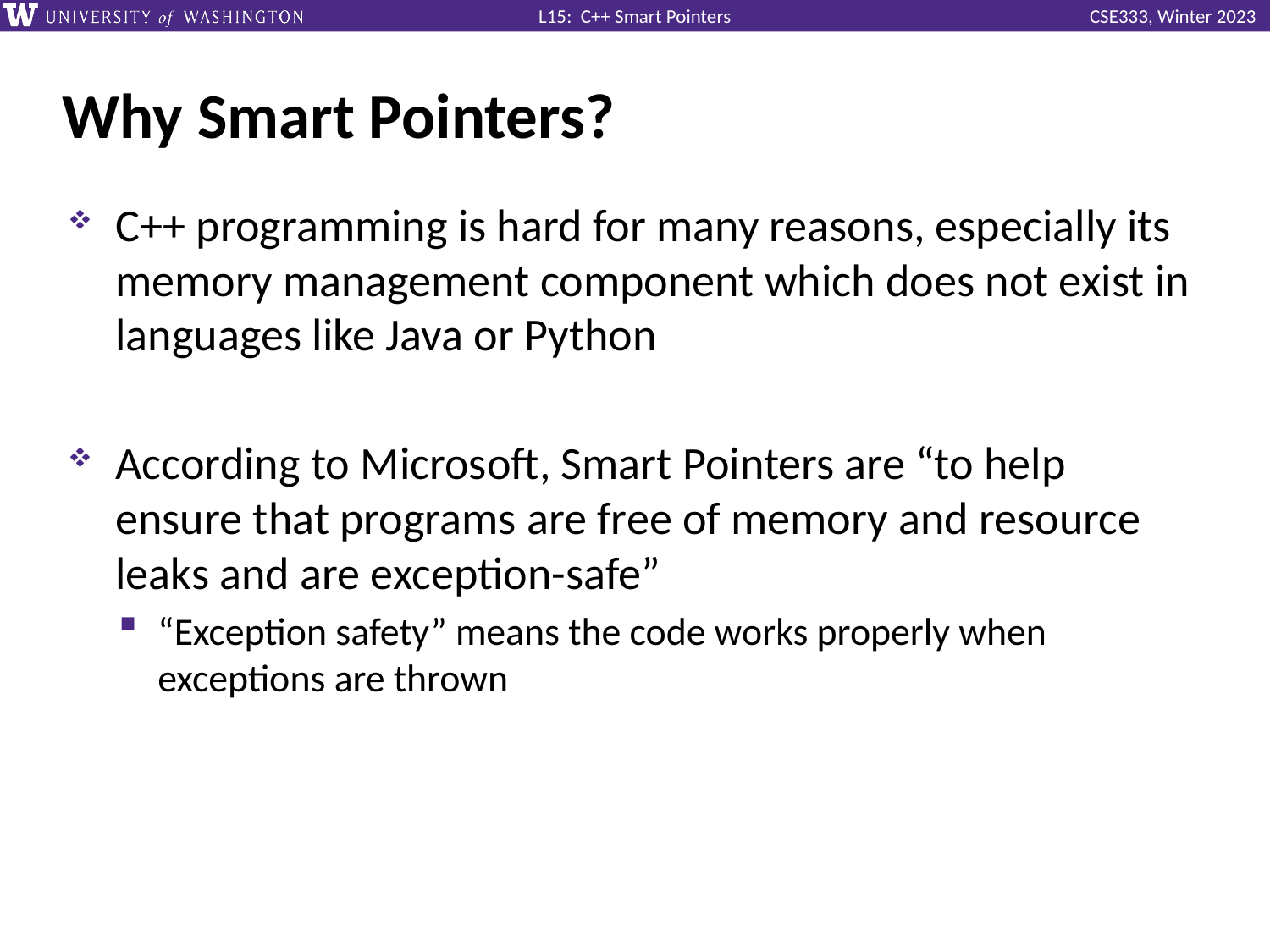

# Why Smart Pointers?
C++ programming is hard for many reasons, especially its memory management component which does not exist in languages like Java or Python

According to Microsoft, Smart Pointers are “to help ensure that programs are free of memory and resource leaks and are exception-safe”
“Exception safety” means the code works properly when exceptions are thrown